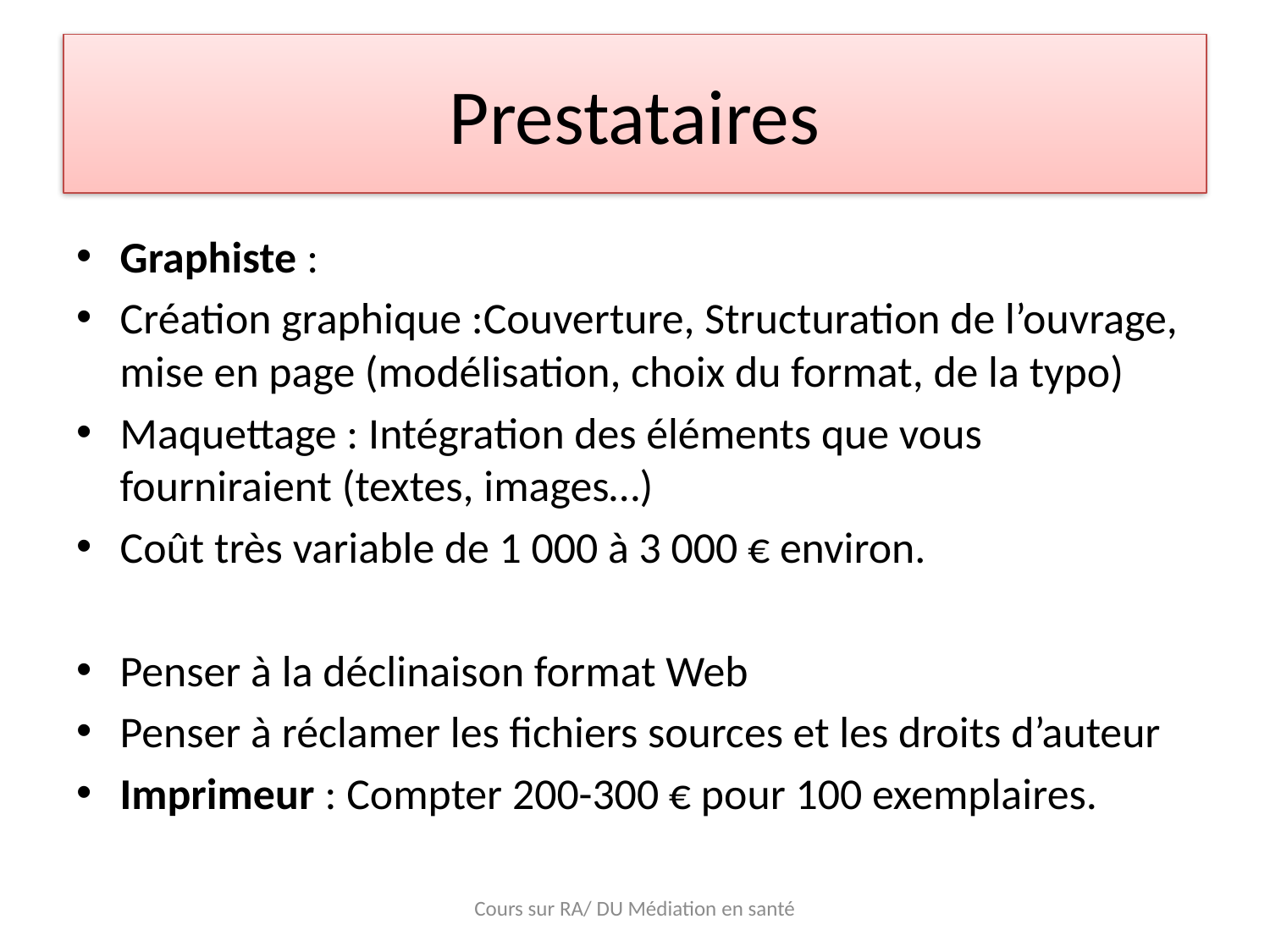

# Prestataires
Graphiste :
Création graphique :Couverture, Structuration de l’ouvrage, mise en page (modélisation, choix du format, de la typo)
Maquettage : Intégration des éléments que vous fourniraient (textes, images…)
Coût très variable de 1 000 à 3 000 € environ.

Penser à la déclinaison format Web
Penser à réclamer les fichiers sources et les droits d’auteur
Imprimeur : Compter 200-300 € pour 100 exemplaires.

Cours sur RA/ DU Médiation en santé